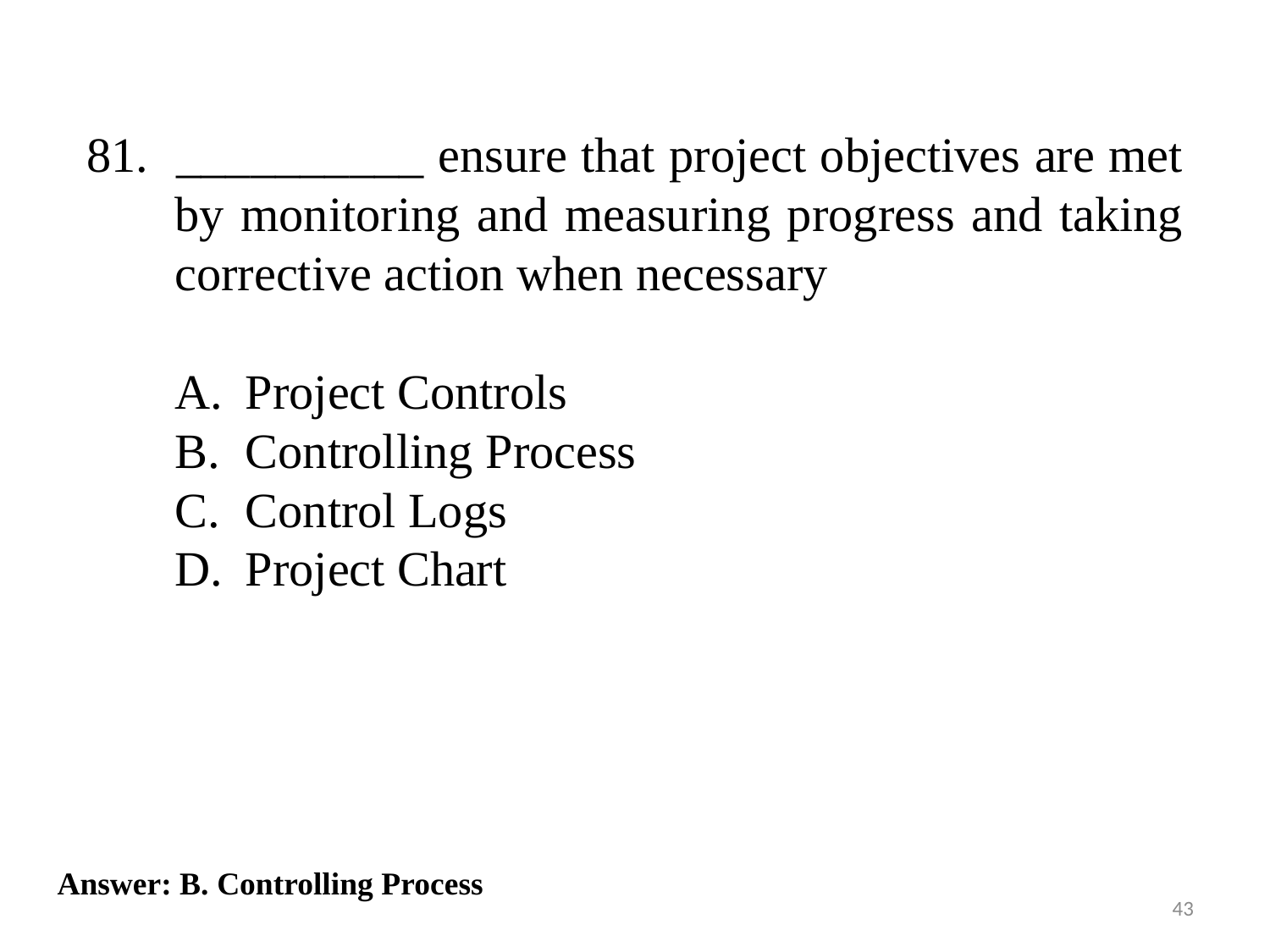

81.  __________ ensure that project objectives are met by monitoring and measuring progress and taking corrective action when necessary

Project Controls
Controlling Process
Control Logs
Project Chart
Answer: B. Controlling Process
43